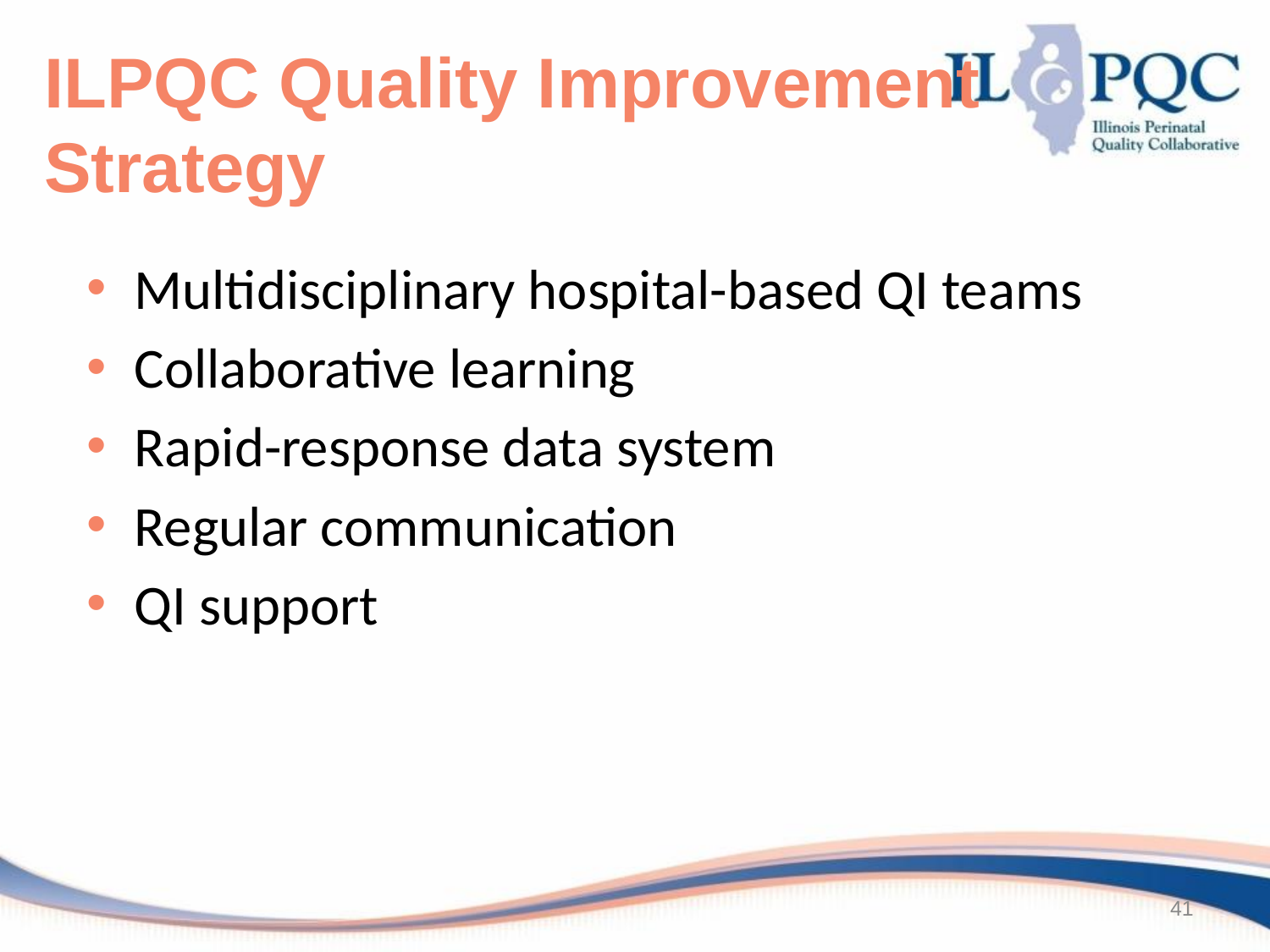

# ILPQC Quality Improvement Strategy

Multidisciplinary hospital-based QI teams
Collaborative learning
Rapid-response data system
Regular communication
QI support
41